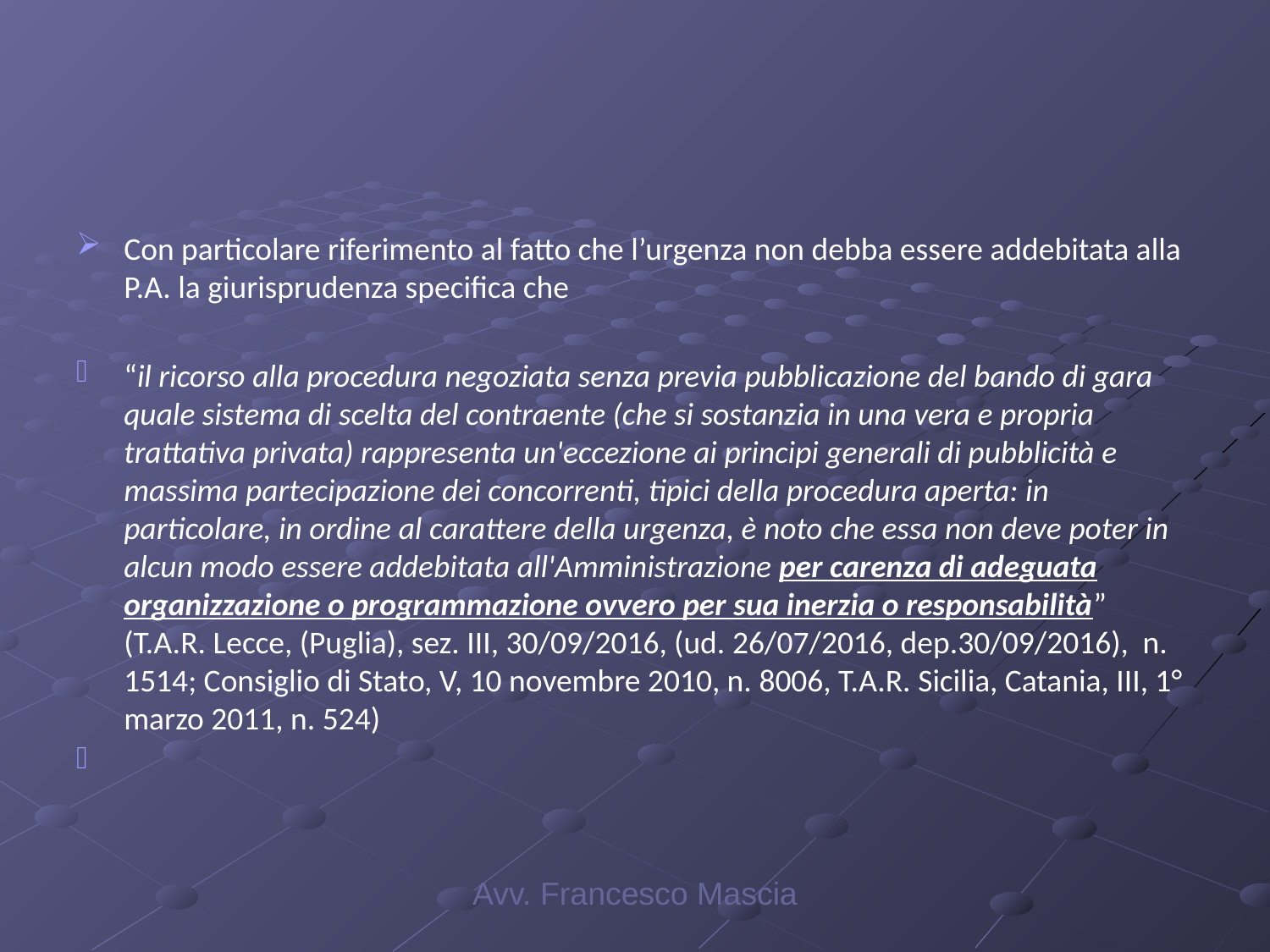

#
Con particolare riferimento al fatto che l’urgenza non debba essere addebitata alla P.A. la giurisprudenza specifica che

“il ricorso alla procedura negoziata senza previa pubblicazione del bando di gara quale sistema di scelta del contraente (che si sostanzia in una vera e propria trattativa privata) rappresenta un'eccezione ai principi generali di pubblicità e massima partecipazione dei concorrenti, tipici della procedura aperta: in particolare, in ordine al carattere della urgenza, è noto che essa non deve poter in alcun modo essere addebitata all'Amministrazione per carenza di adeguata organizzazione o programmazione ovvero per sua inerzia o responsabilità” (T.A.R. Lecce, (Puglia), sez. III, 30/09/2016, (ud. 26/07/2016, dep.30/09/2016),  n. 1514; Consiglio di Stato, V, 10 novembre 2010, n. 8006, T.A.R. Sicilia, Catania, III, 1° marzo 2011, n. 524)

Avv. Francesco Mascia